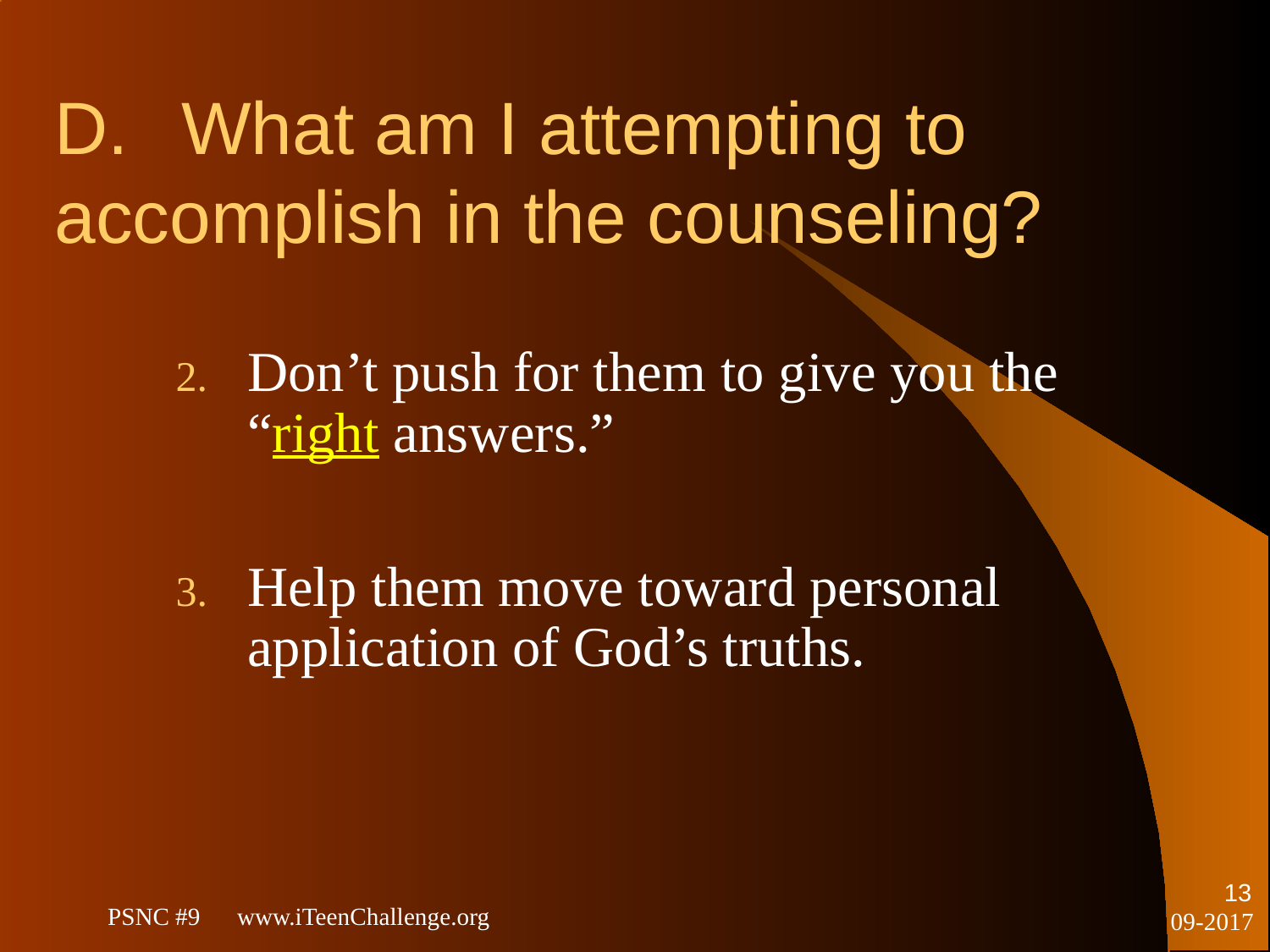

# D.	What am I attempting to 	accomplish in the counseling?
Don’t push for them to give you the
“right answers.”
Help them move toward personal application of God’s truths.
13
PSNC #9      www.iTeenChallenge.org
09-2017